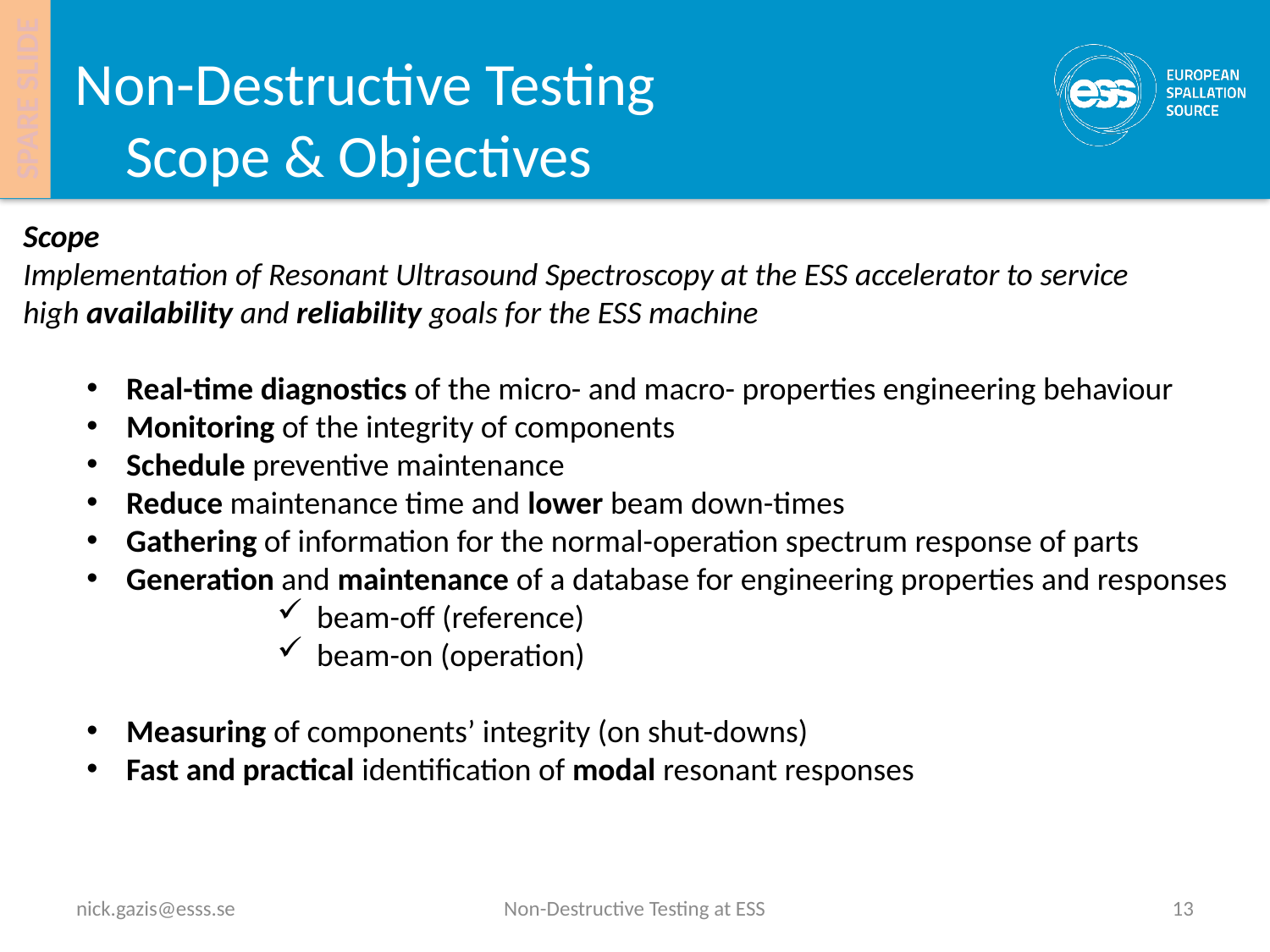

# Non-Destructive Testing Scope & Objectives
SPARE SLIDE
Scope
Implementation of Resonant Ultrasound Spectroscopy at the ESS accelerator to service
high availability and reliability goals for the ESS machine

Real-time diagnostics of the micro- and macro- properties engineering behaviour
Monitoring of the integrity of components
Schedule preventive maintenance
Reduce maintenance time and lower beam down-times
Gathering of information for the normal-operation spectrum response of parts
Generation and maintenance of a database for engineering properties and responses
beam-off (reference)
beam-on (operation)

Measuring of components’ integrity (on shut-downs)
Fast and practical identification of modal resonant responses

nick.gazis@esss.se
Non-Destructive Testing at ESS
13